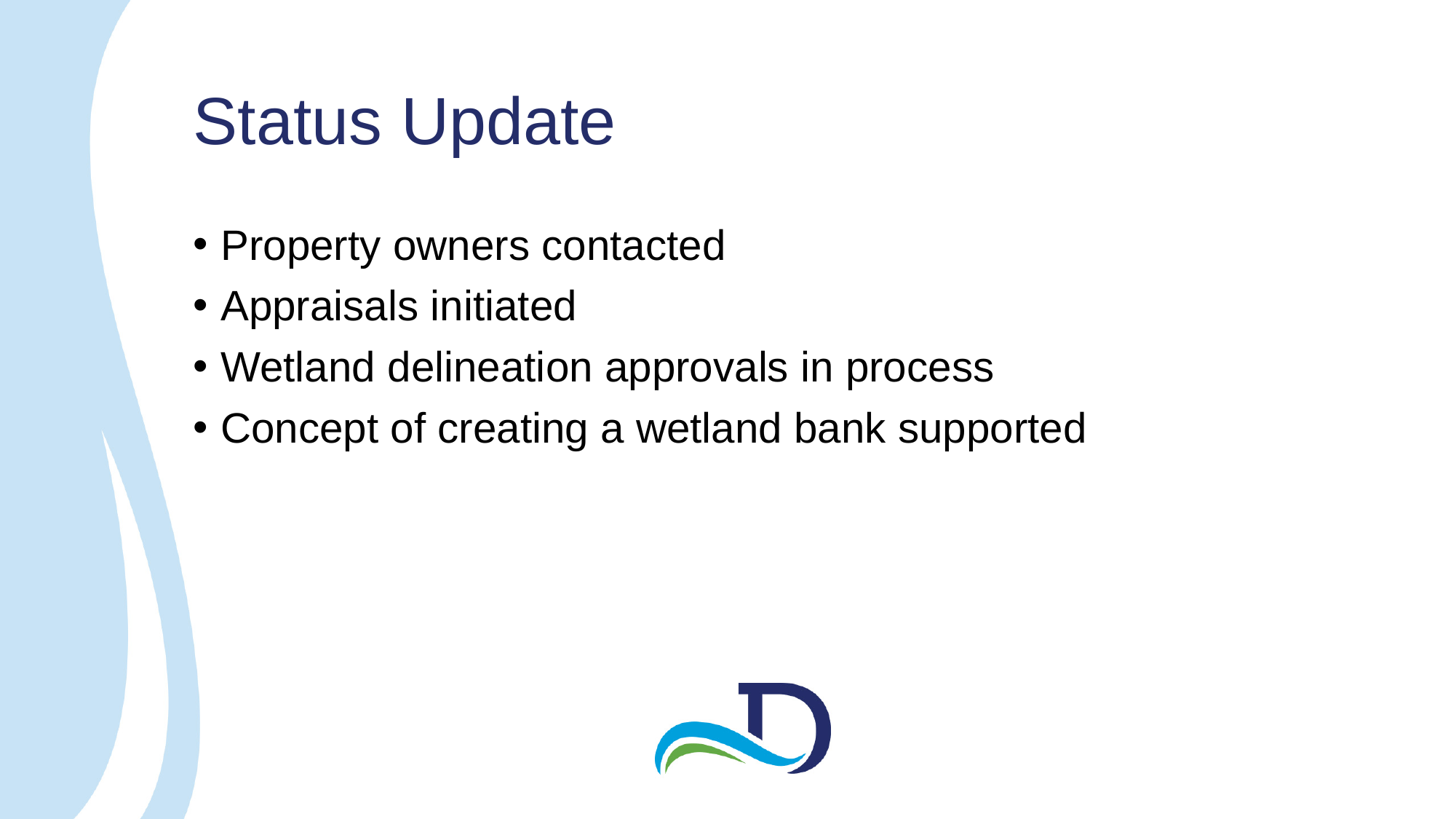

# Status Update
Property owners contacted
Appraisals initiated
Wetland delineation approvals in process
Concept of creating a wetland bank supported